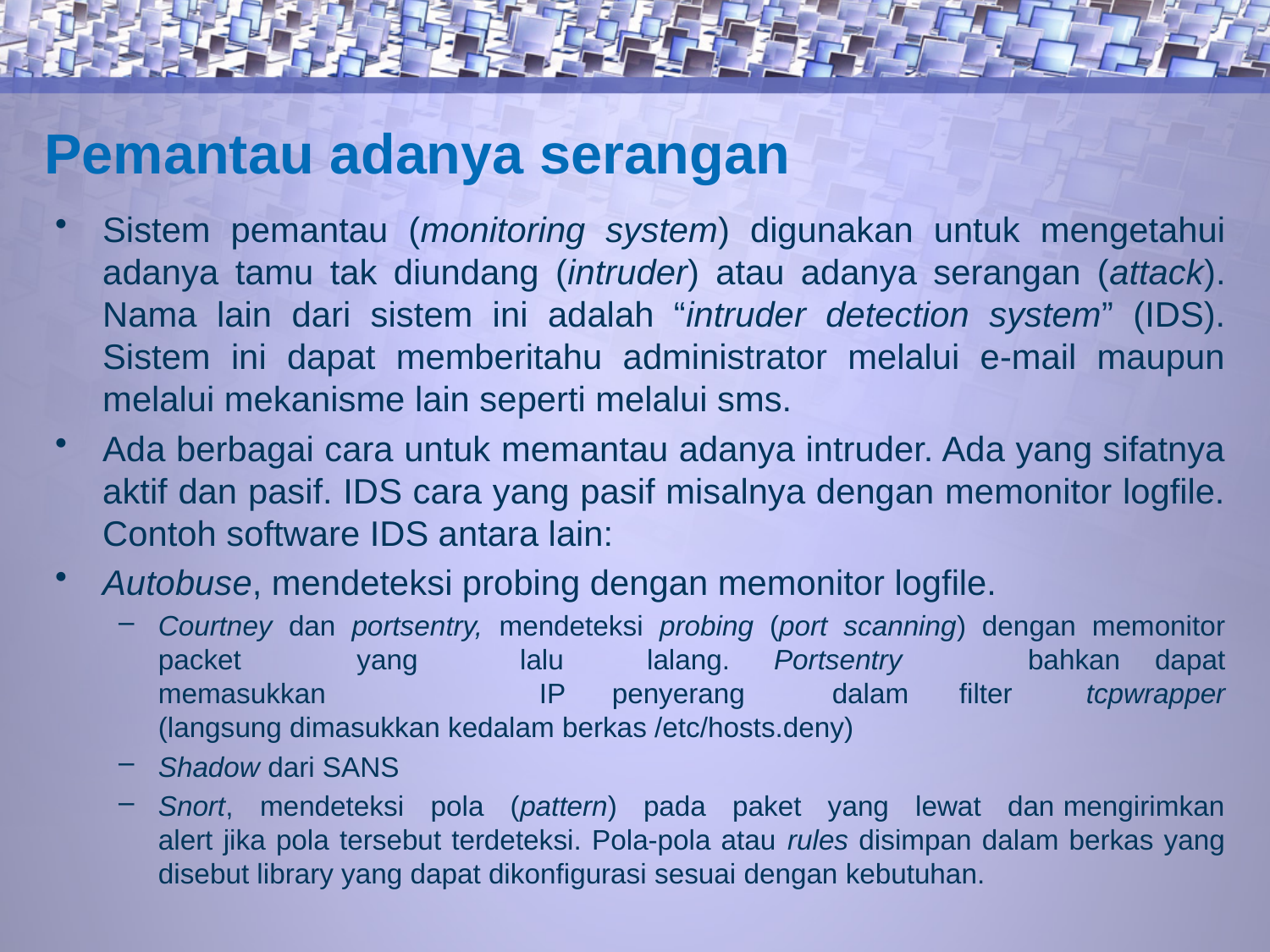

# Pemantau adanya serangan
Sistem pemantau (monitoring system) digunakan untuk mengetahui adanya tamu tak diundang (intruder) atau adanya serangan (attack). Nama lain dari sistem ini adalah “intruder detection system” (IDS). Sistem ini dapat memberitahu administrator melalui e-mail maupun melalui mekanisme lain seperti melalui sms.
Ada berbagai cara untuk memantau adanya intruder. Ada yang sifatnya aktif dan pasif. IDS cara yang pasif misalnya dengan memonitor logfile. Contoh software IDS antara lain:
Autobuse, mendeteksi probing dengan memonitor logfile.
Courtney dan portsentry, mendeteksi probing (port scanning) dengan memonitor packet yang	lalu	lalang.	Portsentry	bahkan	dapat memasukkan		IP penyerang	dalam	filter	tcpwrapper (langsung dimasukkan kedalam berkas /etc/hosts.deny)
Shadow dari SANS
Snort,   mendeteksi   pola   (pattern)   pada   paket   yang   lewat   dan mengirimkan alert jika pola tersebut terdeteksi. Pola-pola atau rules disimpan dalam berkas yang disebut library yang dapat dikonfigurasi sesuai dengan kebutuhan.